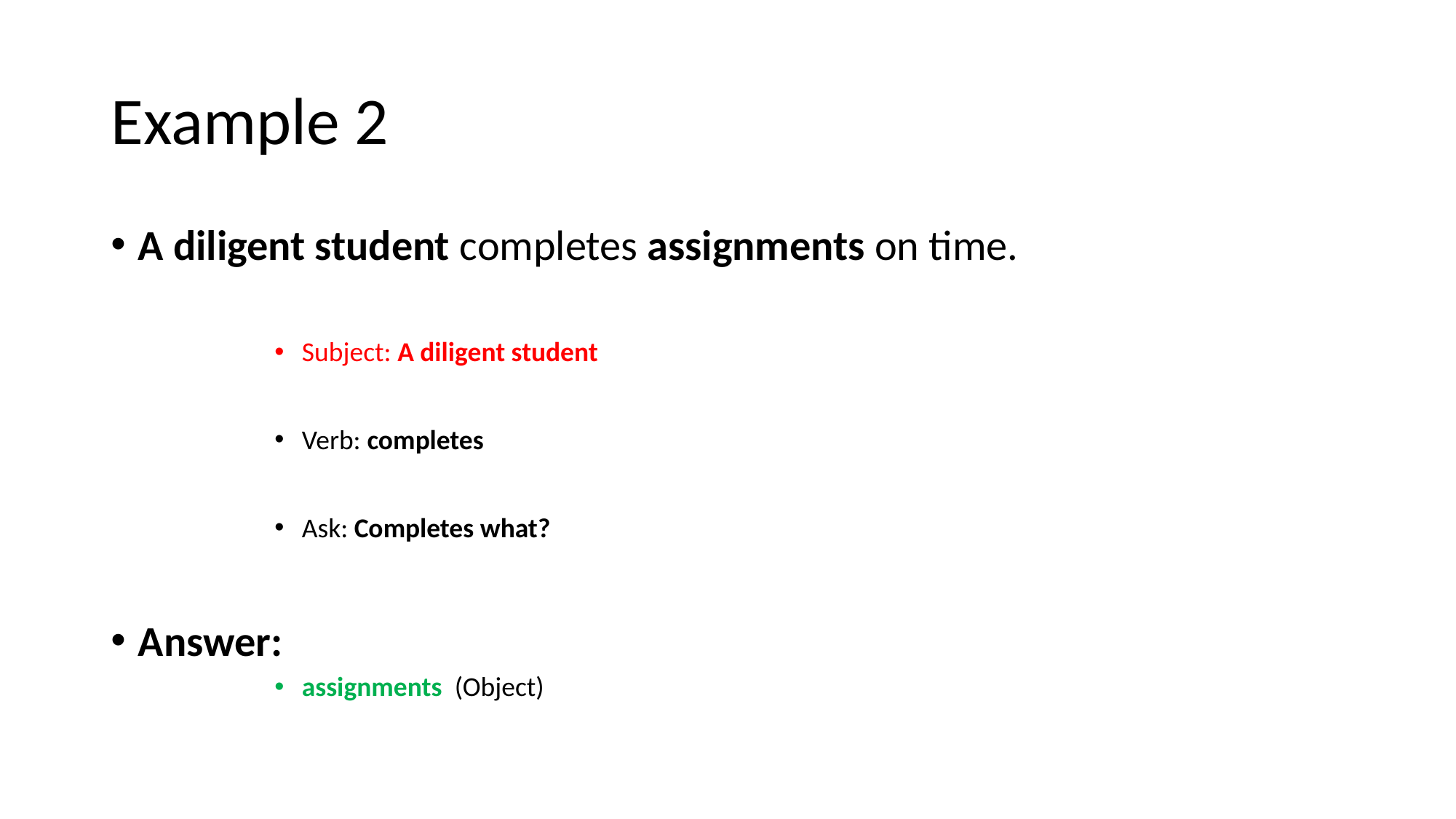

# Example 2
A diligent student completes assignments on time.

Subject: A diligent student

Verb: completes

Ask: Completes what?

Answer:
assignments  (Object)